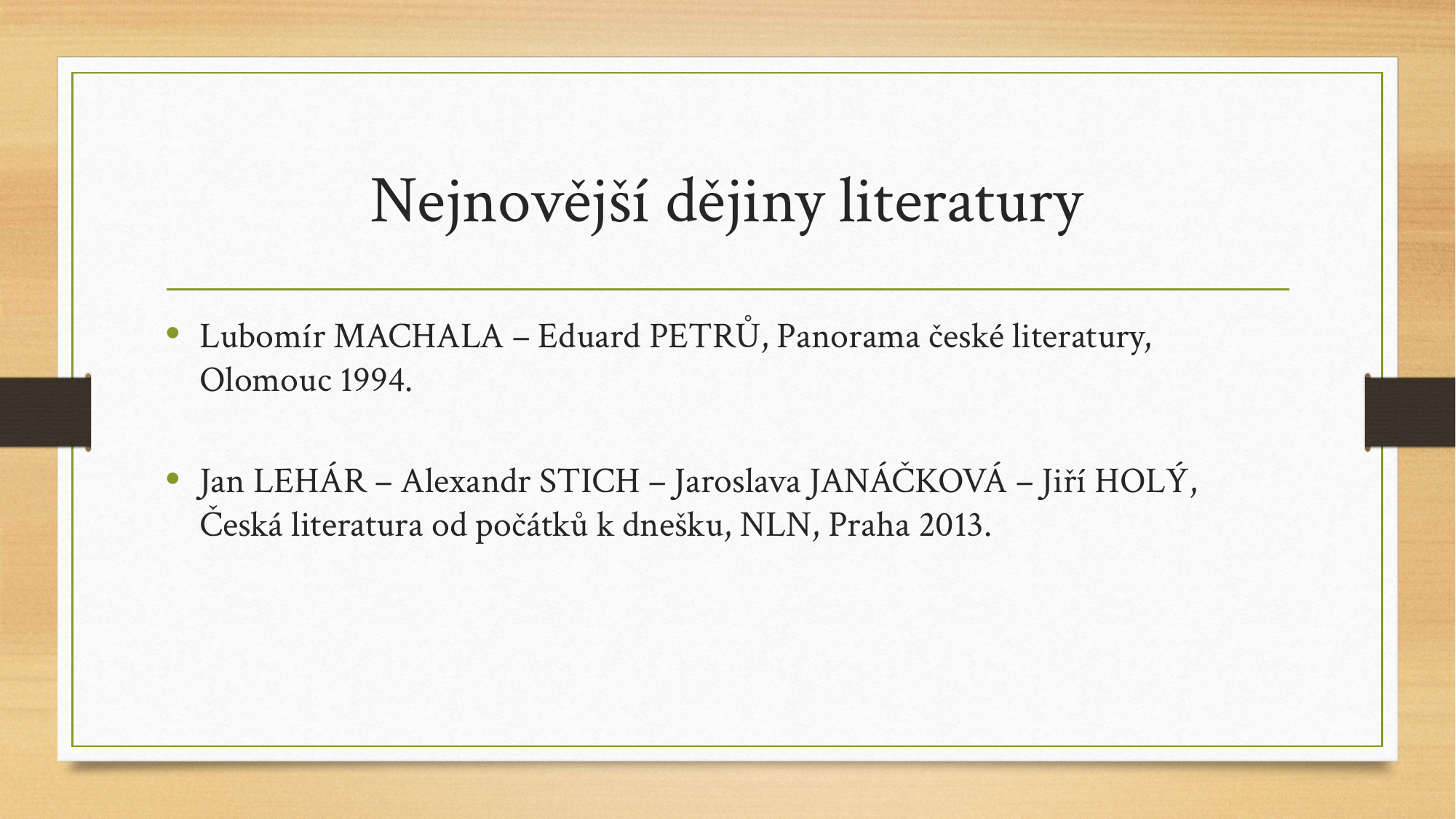

# Nejnovější dějiny literatury
Lubomír MACHALA – Eduard PETRŮ, Panorama české literatury, Olomouc 1994.

Jan LEHÁR – Alexandr STICH – Jaroslava JANÁČKOVÁ – Jiří HOLÝ, Česká literatura od počátků k dnešku, NLN, Praha 2013.